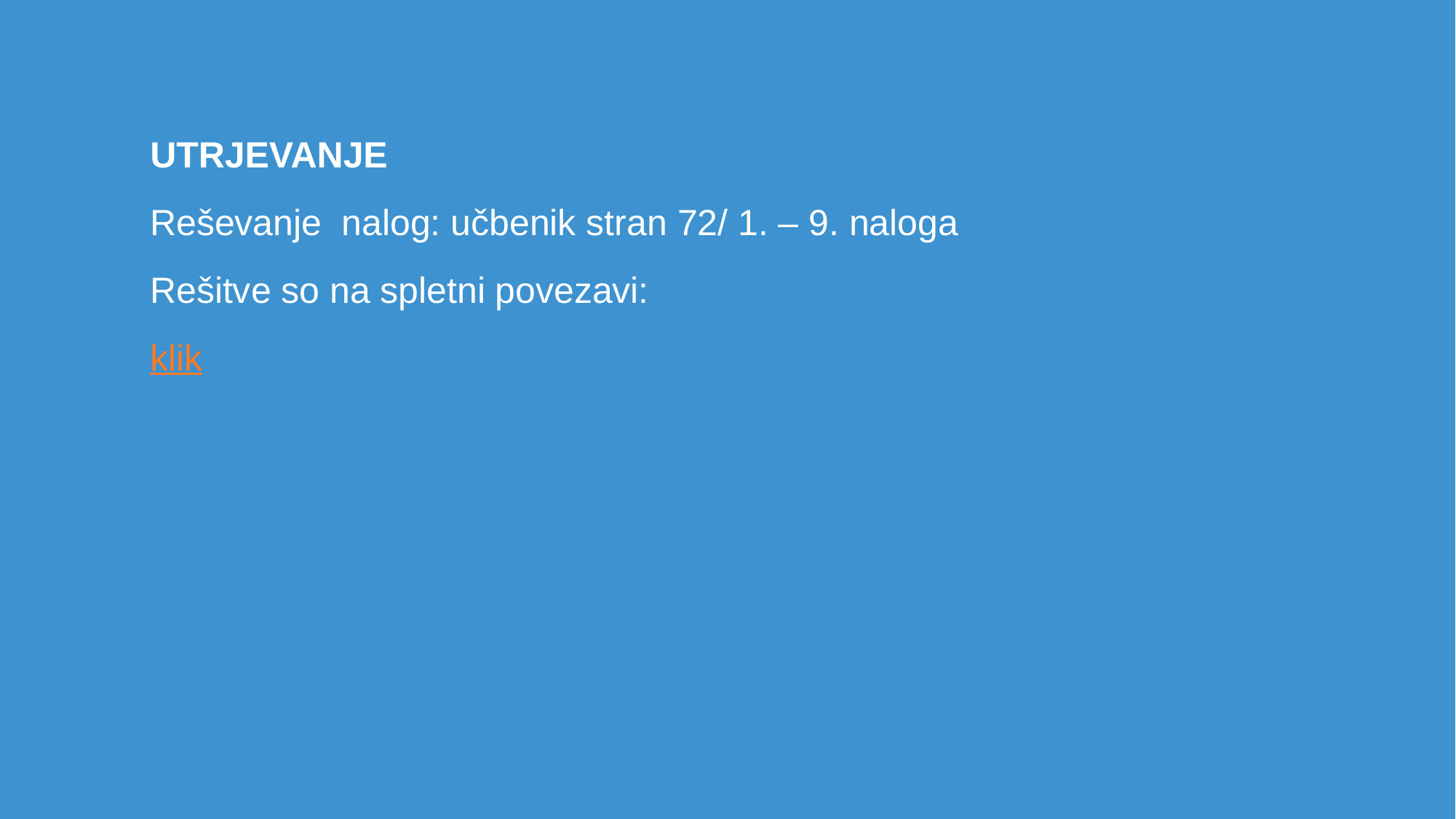

UTRJEVANJE
Reševanje  nalog: učbenik stran 72/ 1. – 9. naloga
Rešitve so na spletni povezavi:
klik